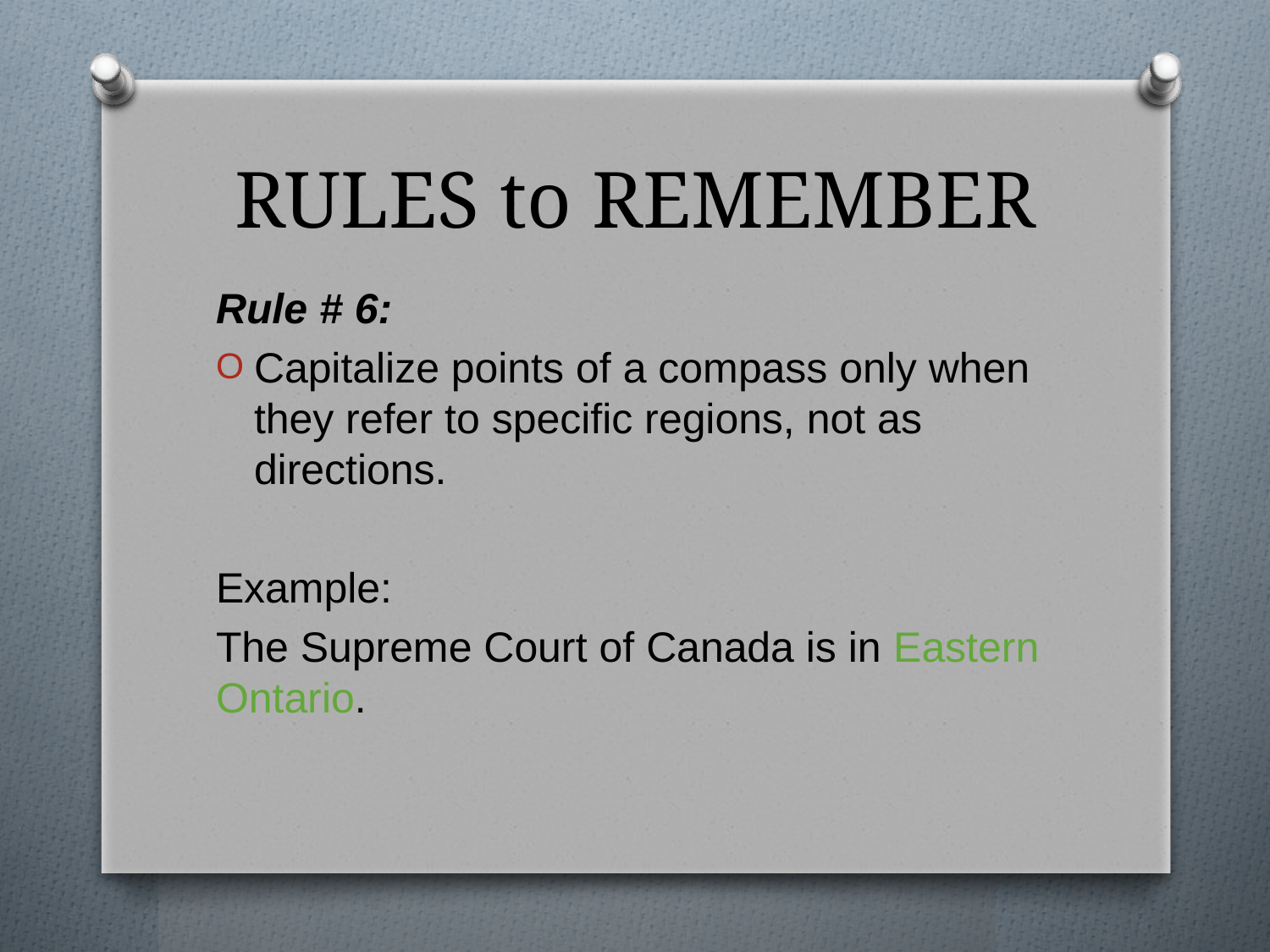

# RULES to REMEMBER
Rule # 6:
Capitalize points of a compass only when they refer to specific regions, not as directions.

Example:
The Supreme Court of Canada is in Eastern Ontario.